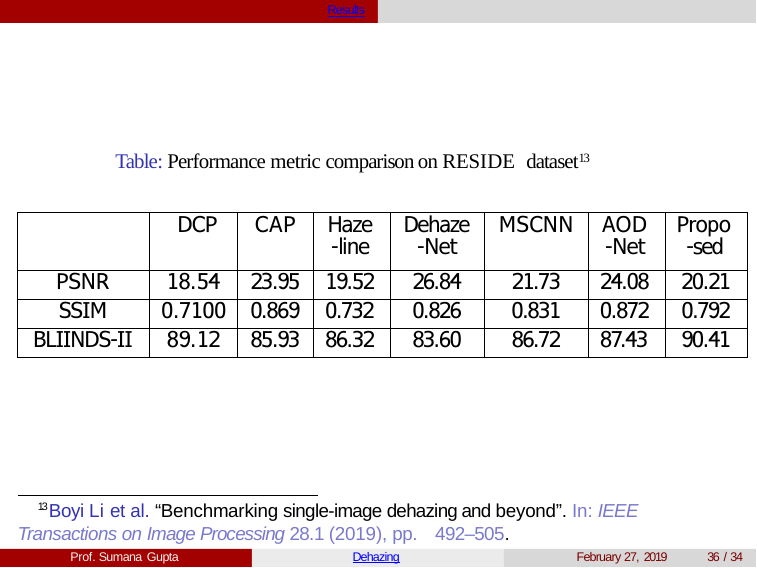

Results
# Table: Performance metric comparison on RESIDE dataset13
|  | DCP | CAP | Haze -line | Dehaze -Net | MSCNN | AOD -Net | Propo -sed |
| --- | --- | --- | --- | --- | --- | --- | --- |
| PSNR | 18.54 | 23.95 | 19.52 | 26.84 | 21.73 | 24.08 | 20.21 |
| SSIM | 0.7100 | 0.869 | 0.732 | 0.826 | 0.831 | 0.872 | 0.792 |
| BLIINDS-II | 89.12 | 85.93 | 86.32 | 83.60 | 86.72 | 87.43 | 90.41 |

13 Boyi Li et al. “Benchmarking single-image dehazing and beyond”. In: IEEE  Transactions on Image Processing 28.1 (2019), pp.   492–505.
Prof. Sumana Gupta
Dehazing
February 27, 2019
36 / 34